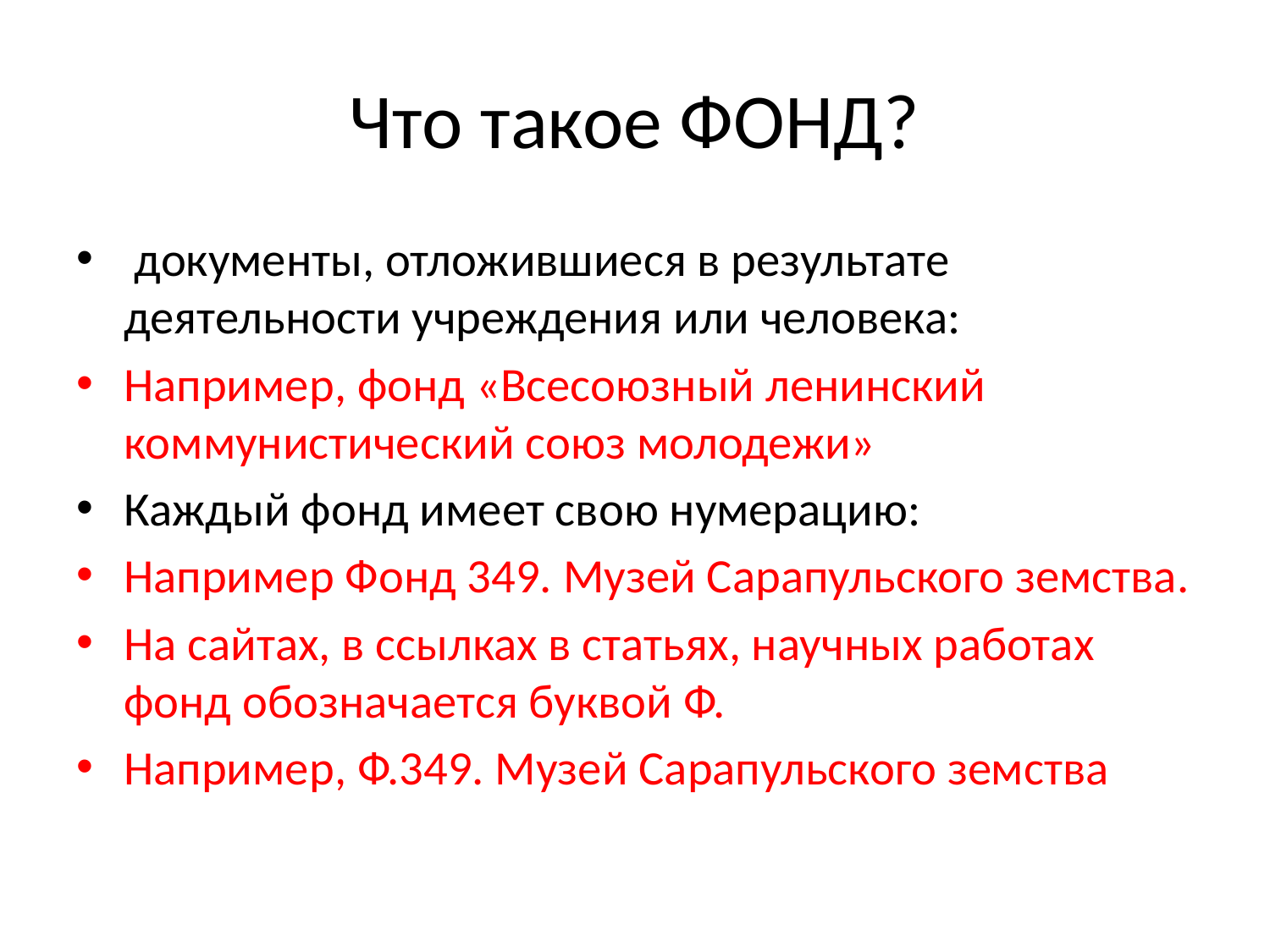

# Что такое ФОНД?
 документы, отложившиеся в результате деятельности учреждения или человека:
Например, фонд «Всесоюзный ленинский коммунистический союз молодежи»
Каждый фонд имеет свою нумерацию:
Например Фонд 349. Музей Сарапульского земства.
На сайтах, в ссылках в статьях, научных работах фонд обозначается буквой Ф.
Например, Ф.349. Музей Сарапульского земства